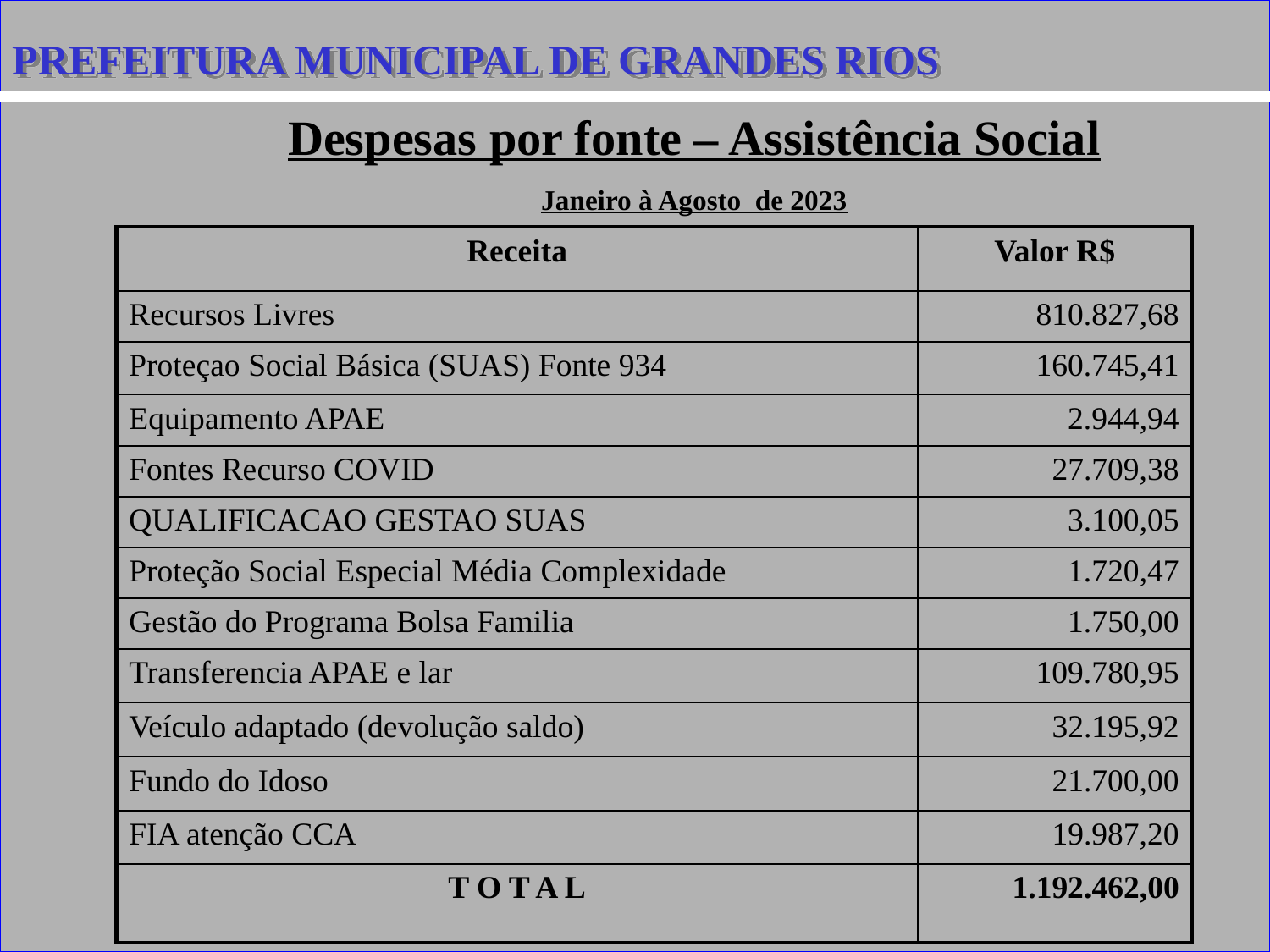

PREFEITURA MUNICIPAL DE GRANDES RIOS
Despesas por fonte – Assistência Social
Janeiro à Agosto  de 2023

| Receita | Valor R$ |
| --- | --- |
| Recursos Livres | 810.827,68 |
| Proteçao Social Básica (SUAS) Fonte 934 | 160.745,41 |
| Equipamento APAE | 2.944,94 |
| Fontes Recurso COVID | 27.709,38 |
| QUALIFICACAO GESTAO SUAS | 3.100,05 |
| Proteção Social Especial Média Complexidade | 1.720,47 |
| Gestão do Programa Bolsa Familia | 1.750,00 |
| Transferencia APAE e lar | 109.780,95 |
| Veículo adaptado (devolução saldo) | 32.195,92 |
| Fundo do Idoso | 21.700,00 |
| FIA atenção CCA | 19.987,20 |
| T O T A L | 1.192.462,00 |